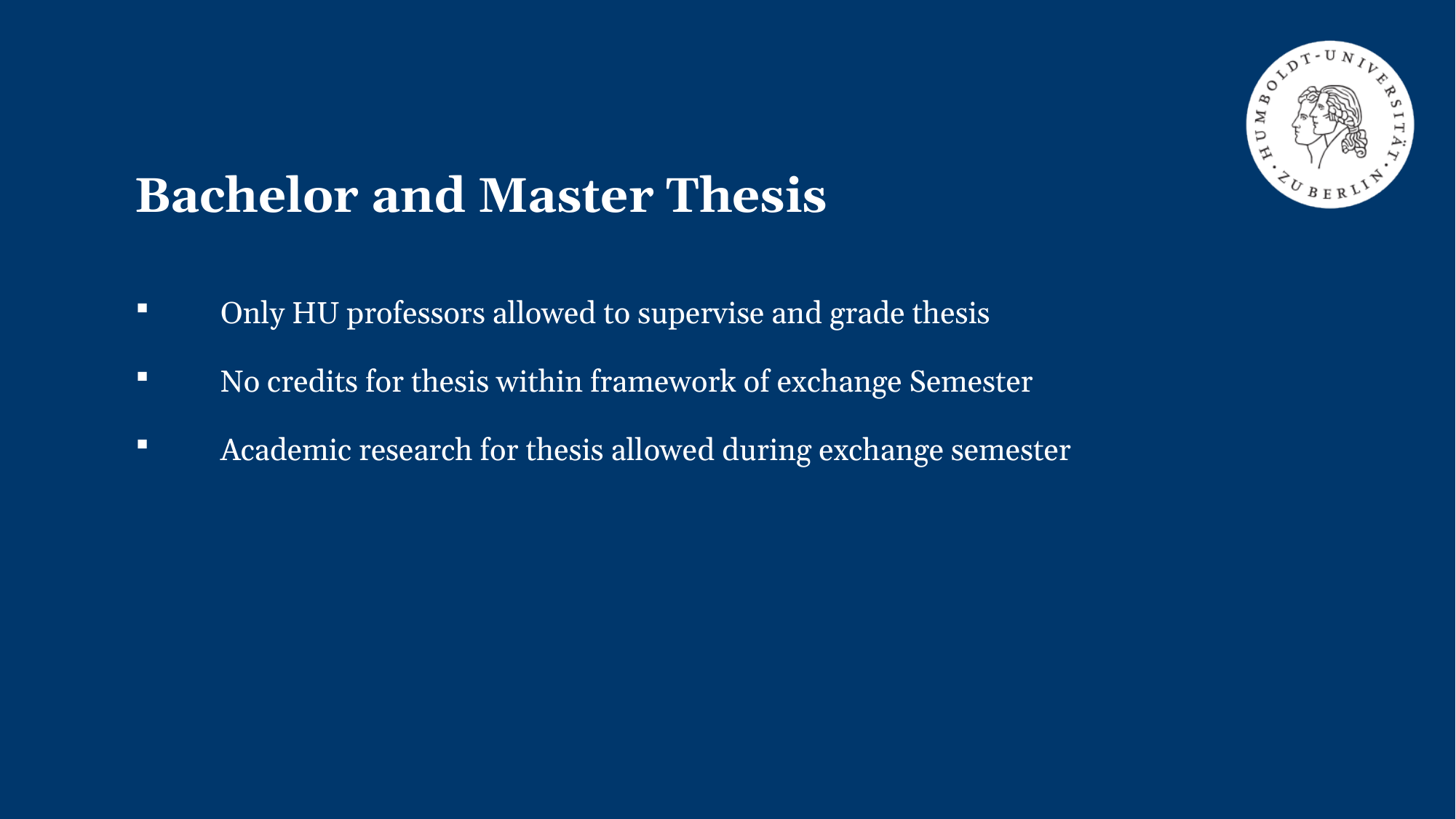

# Bachelor and Master Thesis
Only HU professors allowed to supervise and grade thesis
No credits for thesis within framework of exchange Semester
Academic research for thesis allowed during exchange semester